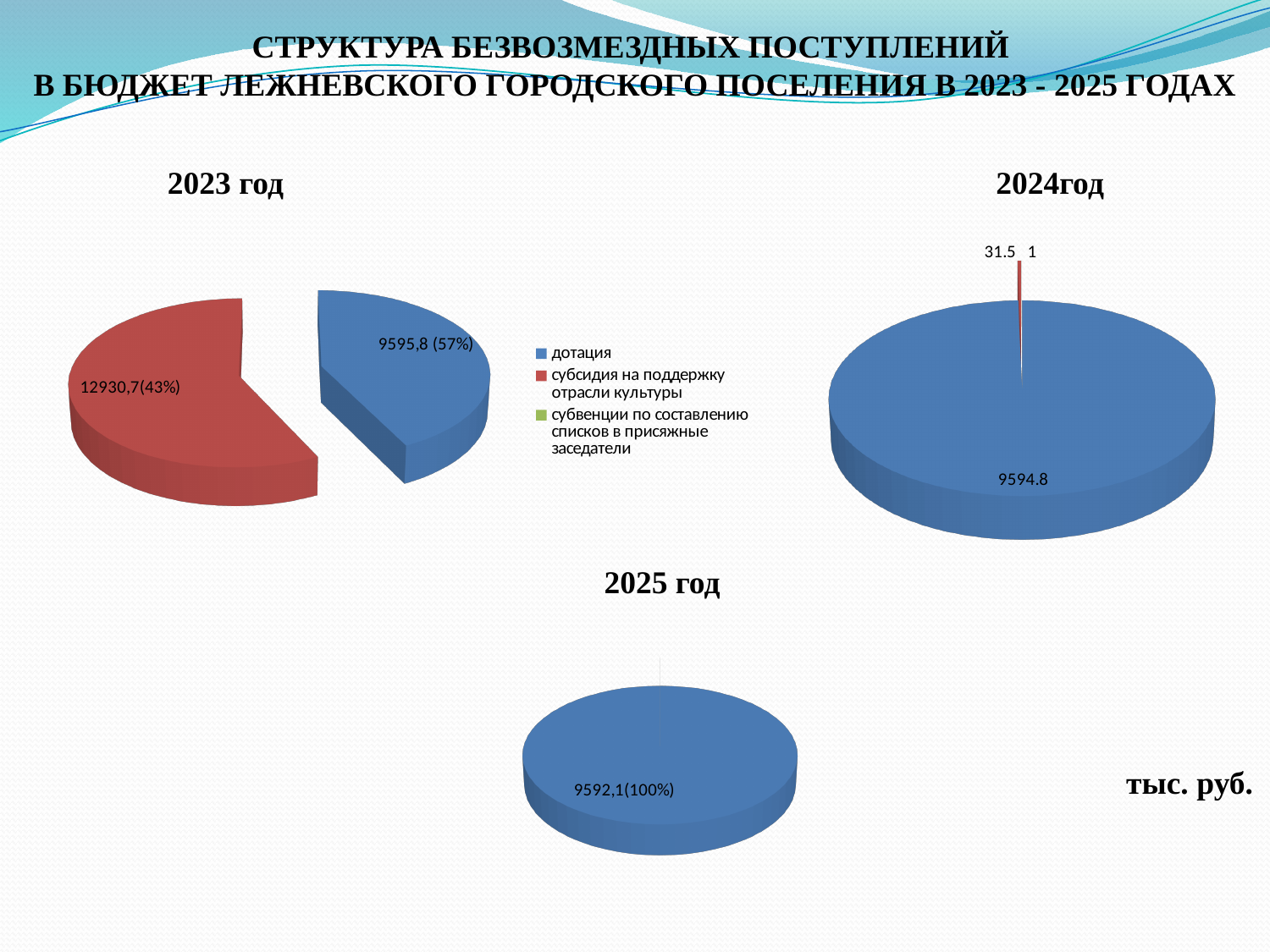

СТРУКТУРА БЕЗВОЗМЕЗДНЫХ ПОСТУПЛЕНИЙ
В БЮДЖЕТ ЛЕЖНЕВСКОГО ГОРОДСКОГО ПОСЕЛЕНИЯ В 2023 - 2025 ГОДАХ
2023 год
2024год

[unsupported chart]

[unsupported chart]

2025 год

[unsupported chart]

тыс. руб.